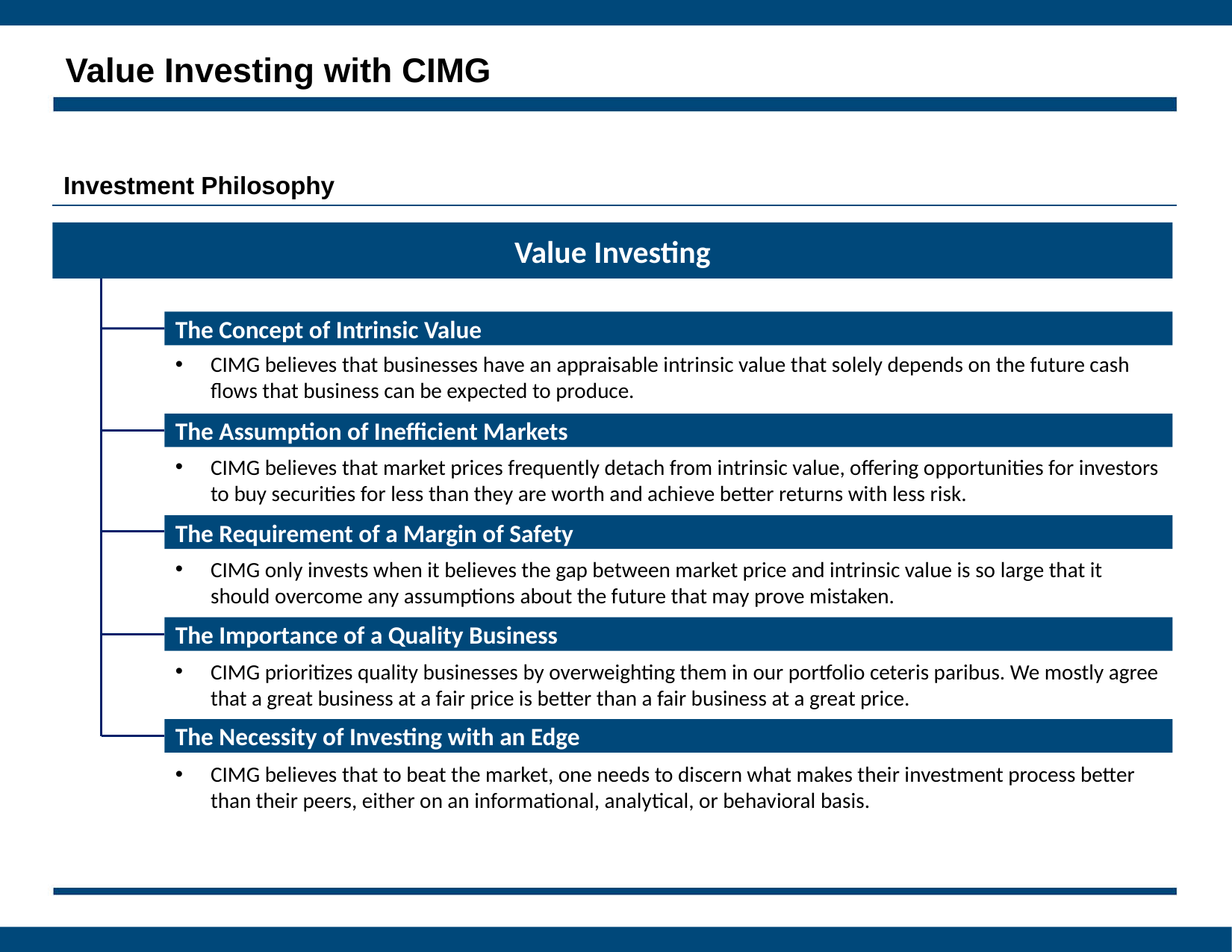

# Value Investing with CIMG

Investment Philosophy
Value Investing
The Concept of Intrinsic Value
CIMG believes that businesses have an appraisable intrinsic value that solely depends on the future cash flows that business can be expected to produce.
The Assumption of Inefficient Markets
CIMG believes that market prices frequently detach from intrinsic value, offering opportunities for investors to buy securities for less than they are worth and achieve better returns with less risk.
The Requirement of a Margin of Safety
CIMG only invests when it believes the gap between market price and intrinsic value is so large that it should overcome any assumptions about the future that may prove mistaken.
The Importance of a Quality Business
CIMG prioritizes quality businesses by overweighting them in our portfolio ceteris paribus. We mostly agree that a great business at a fair price is better than a fair business at a great price.
The Necessity of Investing with an Edge
CIMG believes that to beat the market, one needs to discern what makes their investment process better than their peers, either on an informational, analytical, or behavioral basis.